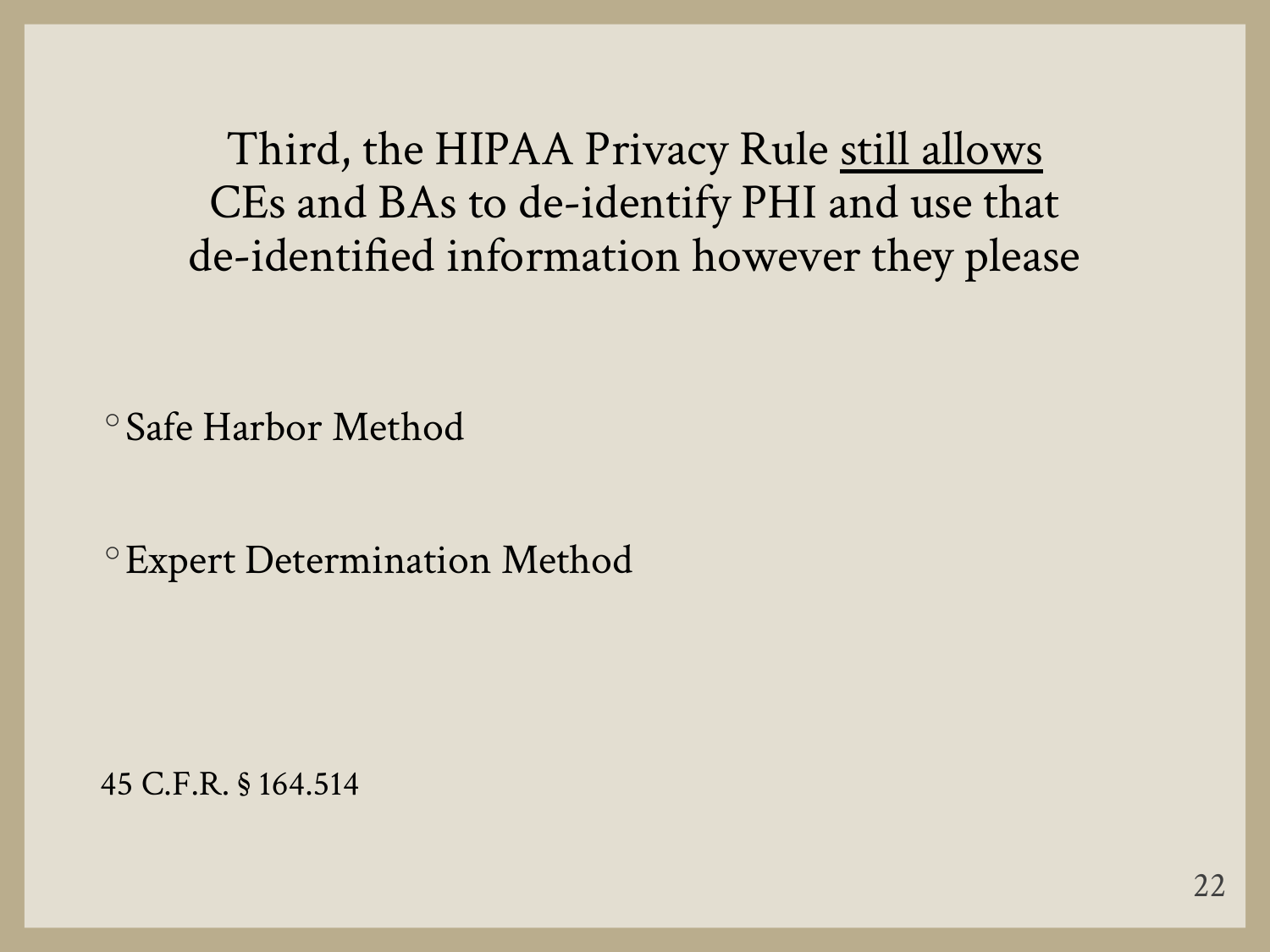

# Third, the HIPAA Privacy Rule still allows CEs and BAs to de-identify PHI and use that de-identified information however they please
Safe Harbor Method

Expert Determination Method

45 C.F.R. § 164.514
22